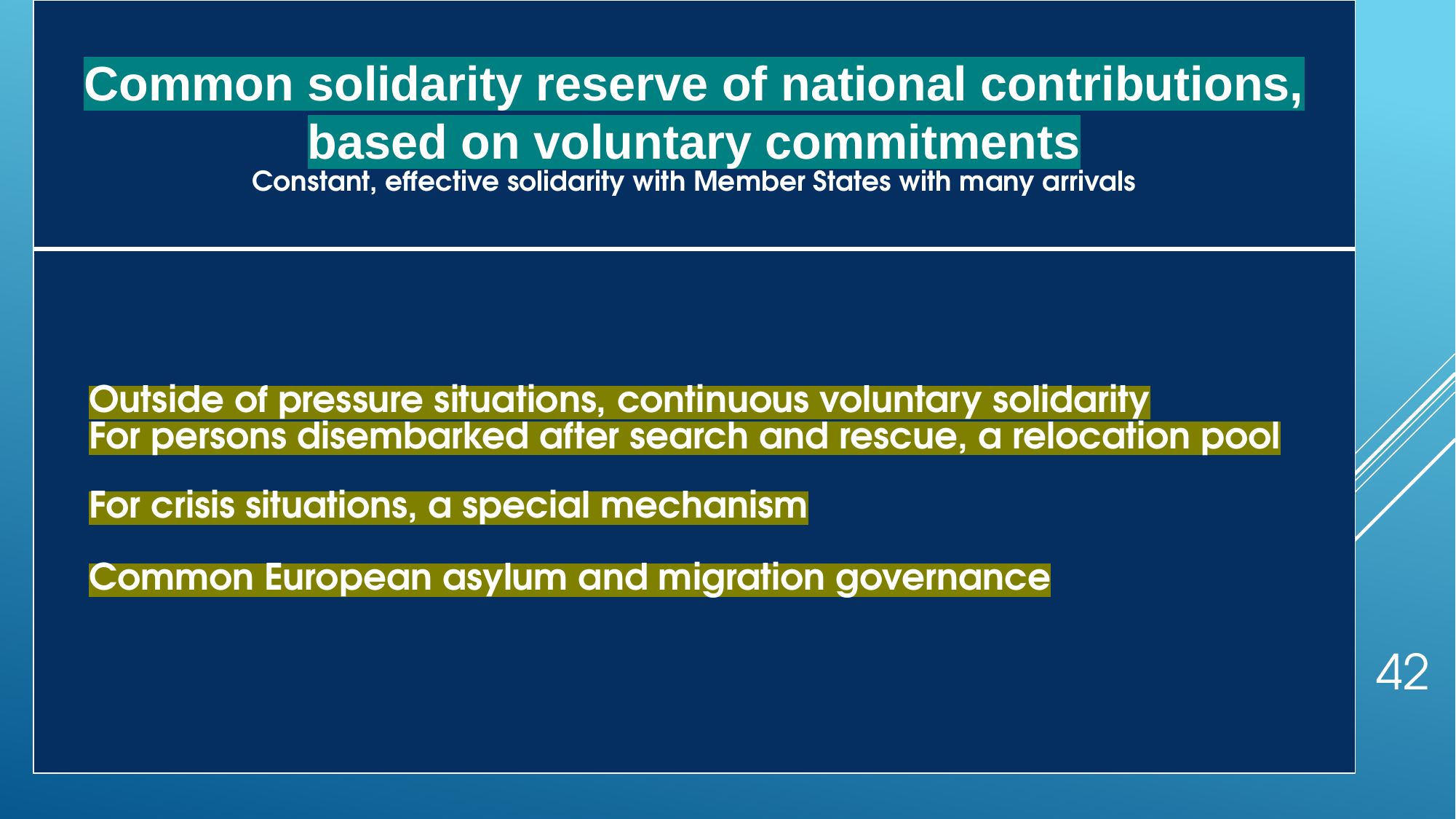

| Common solidarity reserve of national contributions, based on voluntary commitments Constant, effective solidarity with Member States with many arrivals |
| --- |
| Outside of pressure situations, continuous voluntary solidarity For persons disembarked after search and rescue, a relocation pool For crisis situations, a special mechanism Common European asylum and migration governance |
42